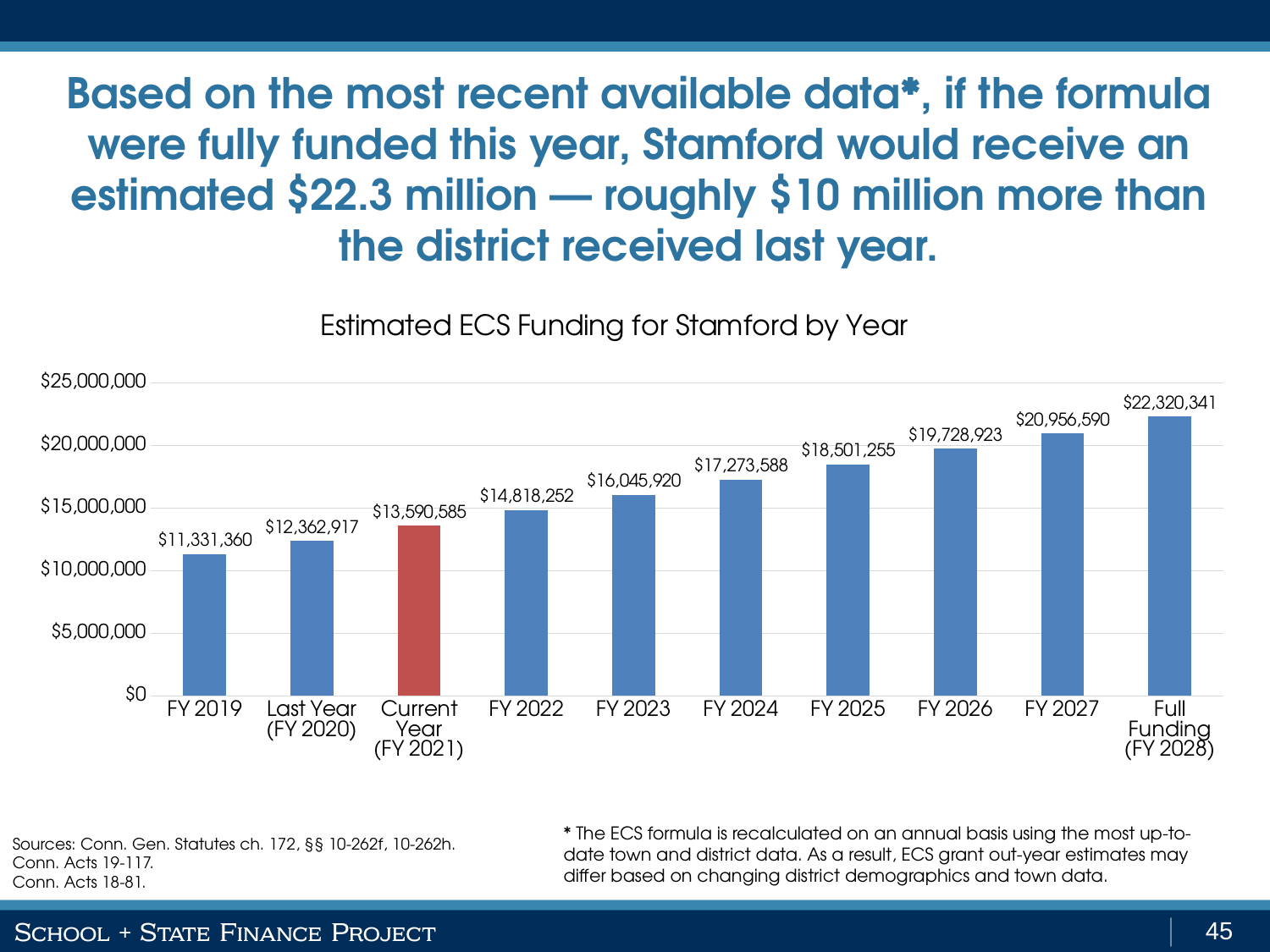

Based on the most recent available data*, if the formula were fully funded this year, Stamford would receive an estimated $22.3 million — roughly $10 million more than
the district received last year.

### Chart: Estimated ECS Funding for Stamford by Year

| Category | Series 1 |
|---|---|
| FY 2019 | 11331360.0 |
| Last Year
(FY 2020) | 12362917.0 |
| Current Year
(FY 2021) | 13590585.0 |
| FY 2022 | 14818252.0 |
| FY 2023 | 16045920.0 |
| FY 2024 | 17273588.0 |
| FY 2025 | 18501255.0 |
| FY 2026 | 19728923.0 |
| FY 2027 | 20956590.0 |
| Full Funding
(FY 2028) | 22320341.0 |
* The ECS formula is recalculated on an annual basis using the most up-to-date town and district data. As a result, ECS grant out-year estimates may differ based on changing district demographics and town data.
Sources: Conn. Gen. Statutes ch. 172, §§ 10-262f, 10-262h.
Conn. Acts 19-117.
Conn. Acts 18-81.